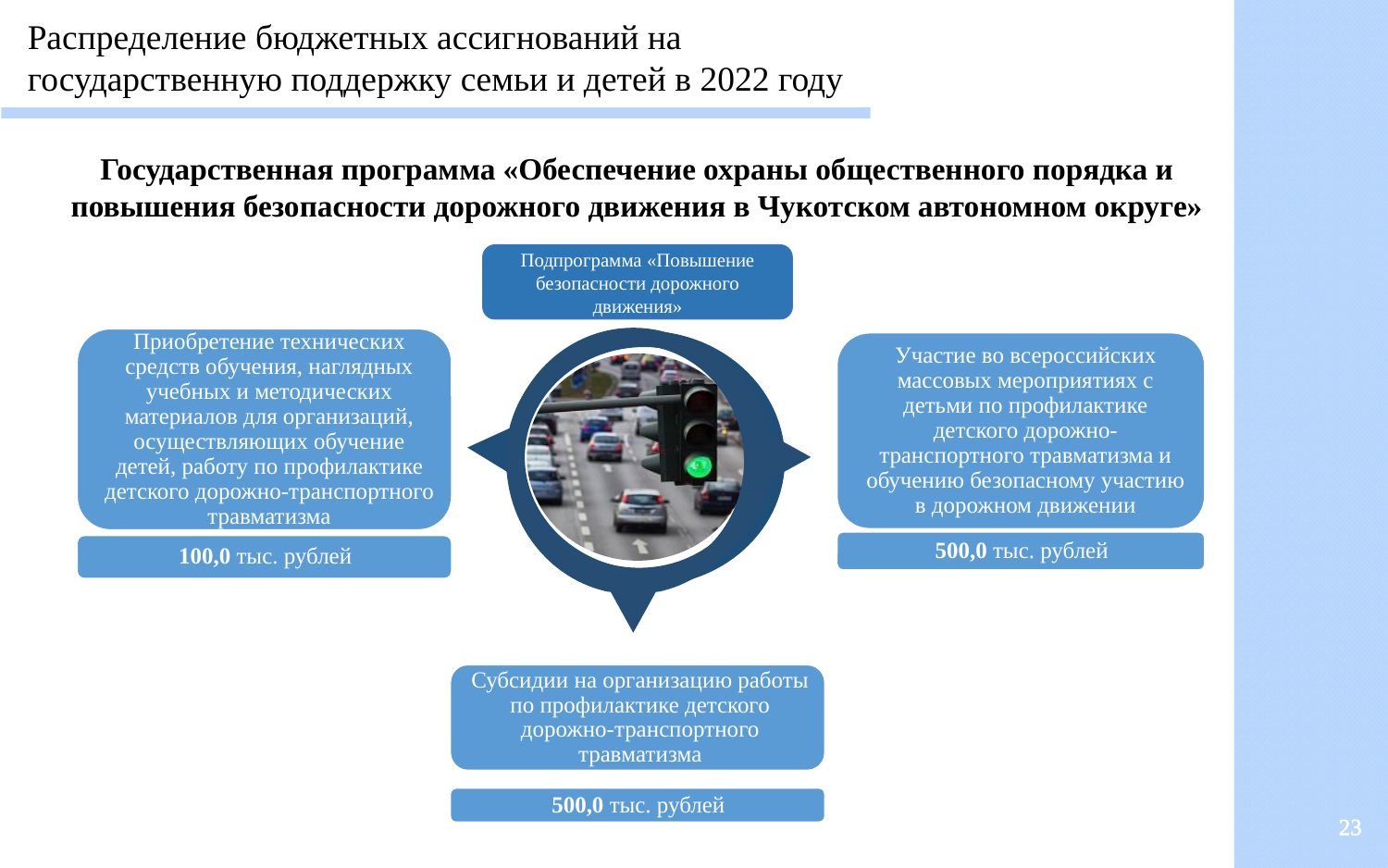

Распределение бюджетных ассигнований на государственную поддержку семьи и детей в 2022 году

Государственная программа «Обеспечение охраны общественного порядка и повышения безопасности дорожного движения в Чукотском автономном округе»
Подпрограмма «Повышение безопасности дорожного движения»

Приобретение технических средств обучения, наглядных учебных и методических материалов для организаций, осуществляющих обучение детей, работу по профилактике детского дорожно-транспортного травматизма
100,0 тыс. рублей

Участие во всероссийских массовых мероприятиях с детьми по профилактике детского дорожно-транспортного травматизма и обучению безопасному участию в дорожном движении
500,0 тыс. рублей

Субсидии на организацию работы по профилактике детского дорожно-транспортного травматизма
500,0 тыс. рублей
23